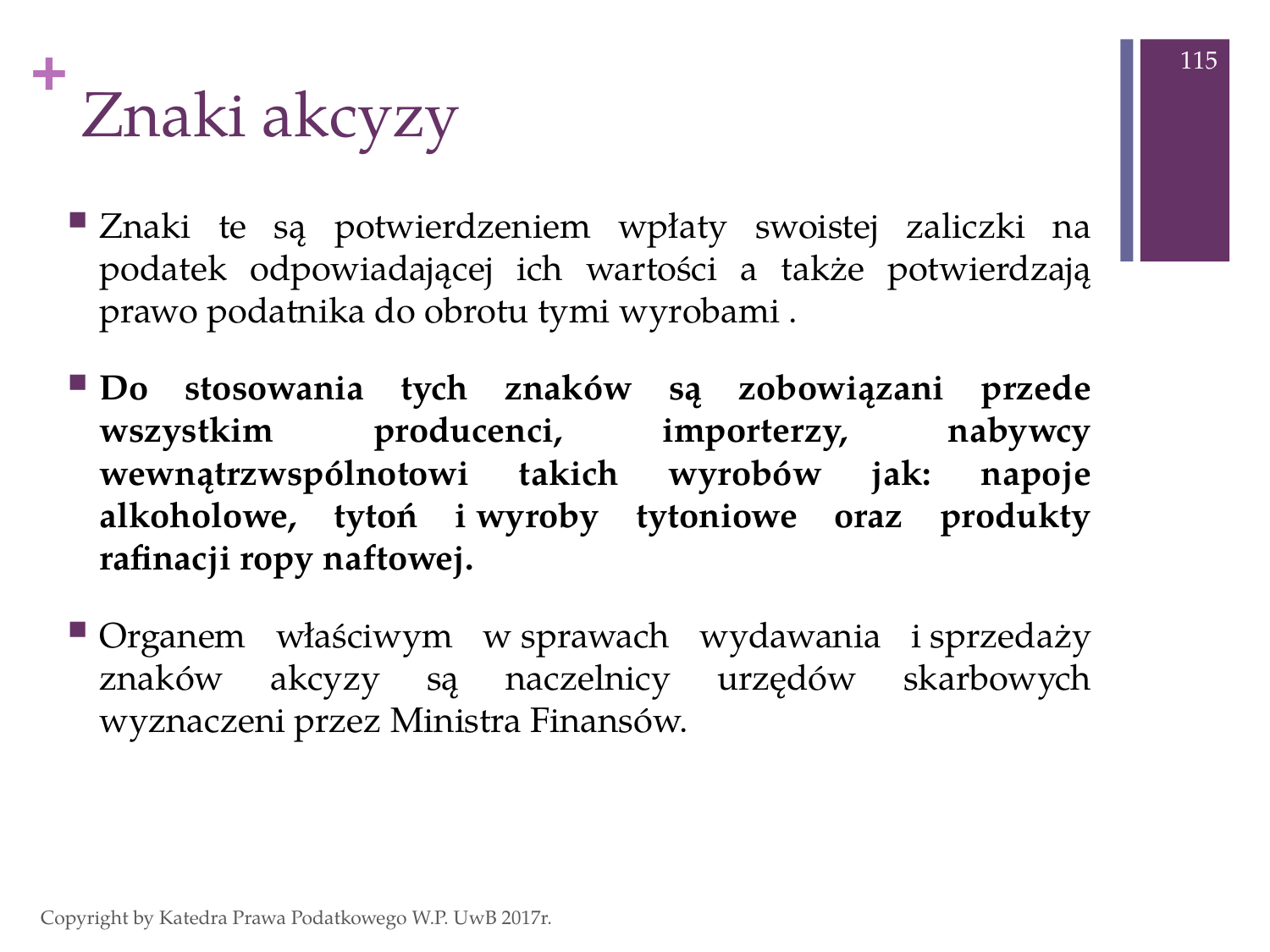

115
# Znaki akcyzy
Znaki te są potwierdzeniem wpłaty swoistej zaliczki na podatek odpowiadającej ich wartości a także potwierdzają prawo podatnika do obrotu tymi wyrobami .
Do stosowania tych znaków są zobowiązani przede wszystkim producenci, importerzy, nabywcy wewnątrzwspólnotowi takich wyrobów jak: napoje alkoholowe, tytoń i wyroby tytoniowe oraz produkty rafinacji ropy naftowej.
Organem właściwym w sprawach wydawania i sprzedaży znaków akcyzy są naczelnicy urzędów skarbowych wyznaczeni przez Ministra Finansów.

Copyright by Katedra Prawa Podatkowego W.P. UwB 2017r.